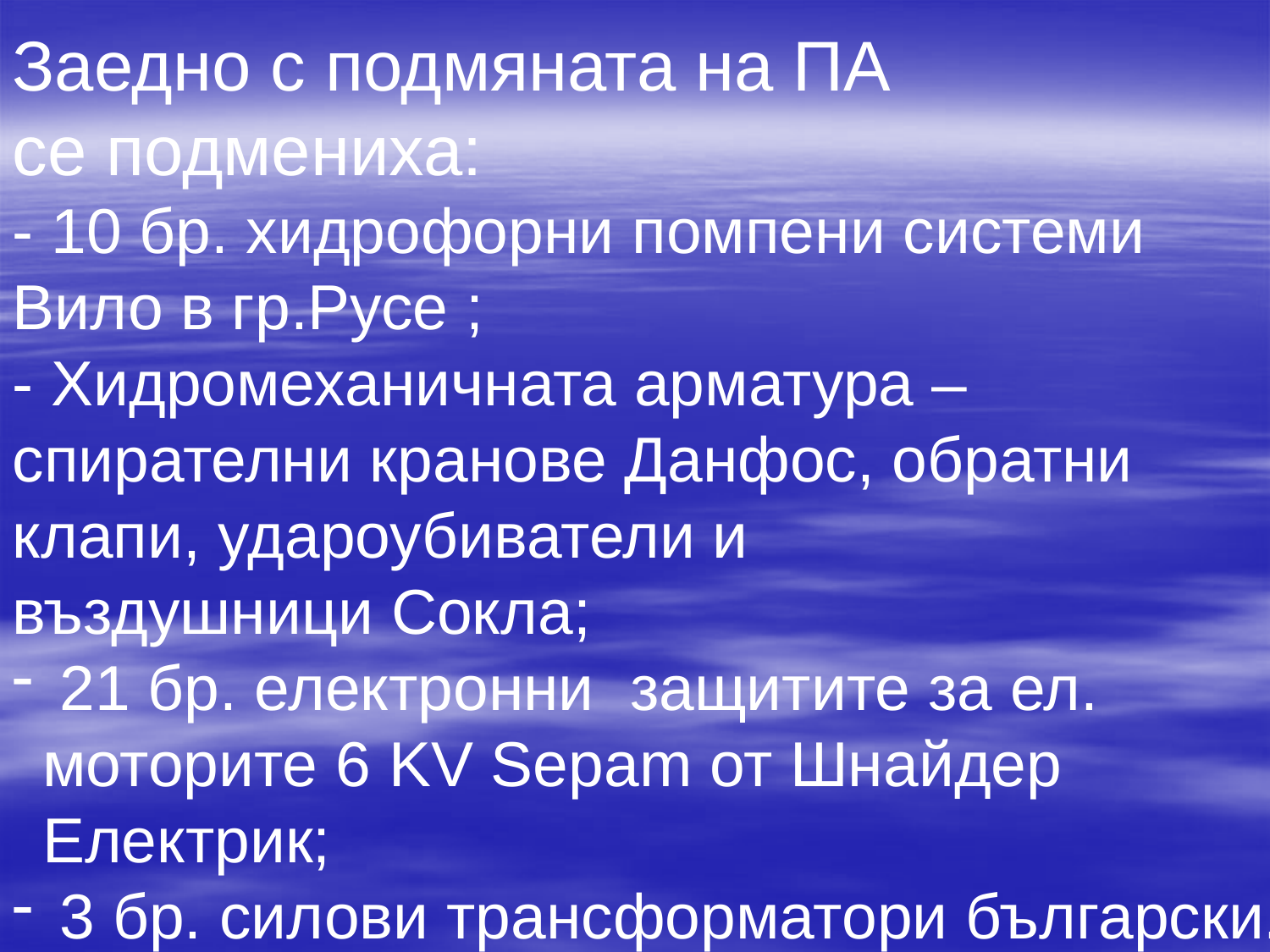

Заедно с подмяната на ПА
се подмениха:
- 10 бр. хидрофорни помпени системи   Вило в гр.Русе ;
- Хидромеханичната арматура –
спирателни кранове Данфос, обратни
клапи, удароубиватели и
въздушници Сокла;
 21 бр. електронни  защитите за ел. моторите 6 KV Sepam от Шнайдер Електрик;
 3 бр. силови трансформатори български.